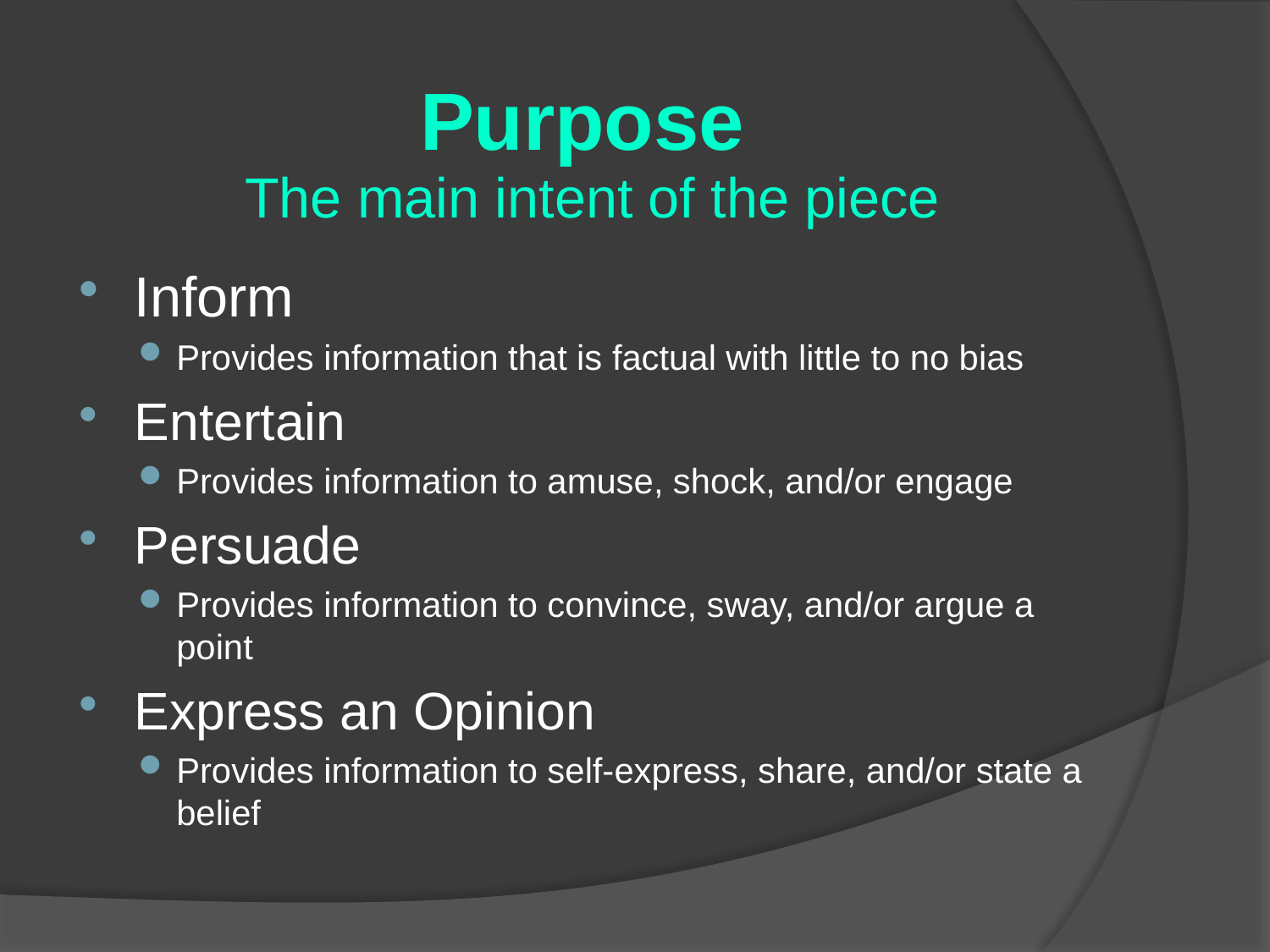

# Purpose
The main intent of the piece
Inform
Provides information that is factual with little to no bias
Entertain
Provides information to amuse, shock, and/or engage
Persuade
Provides information to convince, sway, and/or argue a point
Express an Opinion
Provides information to self-express, share, and/or state a belief